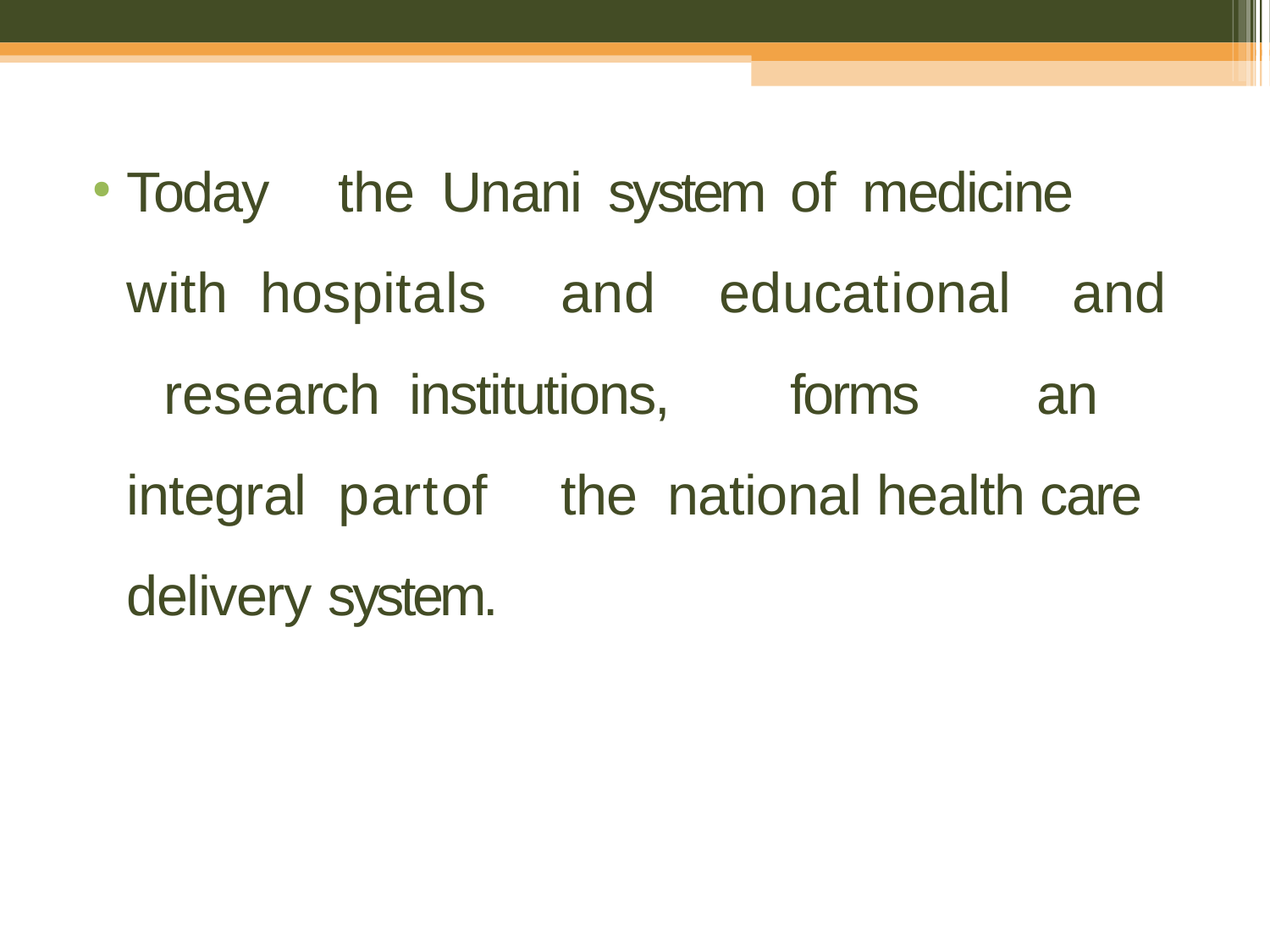

Today	the		Unani	system	of	medicine	with  hospitals	and	educational		and	research  institutions,		forms		an	integral	part	of	the  national health care delivery system.